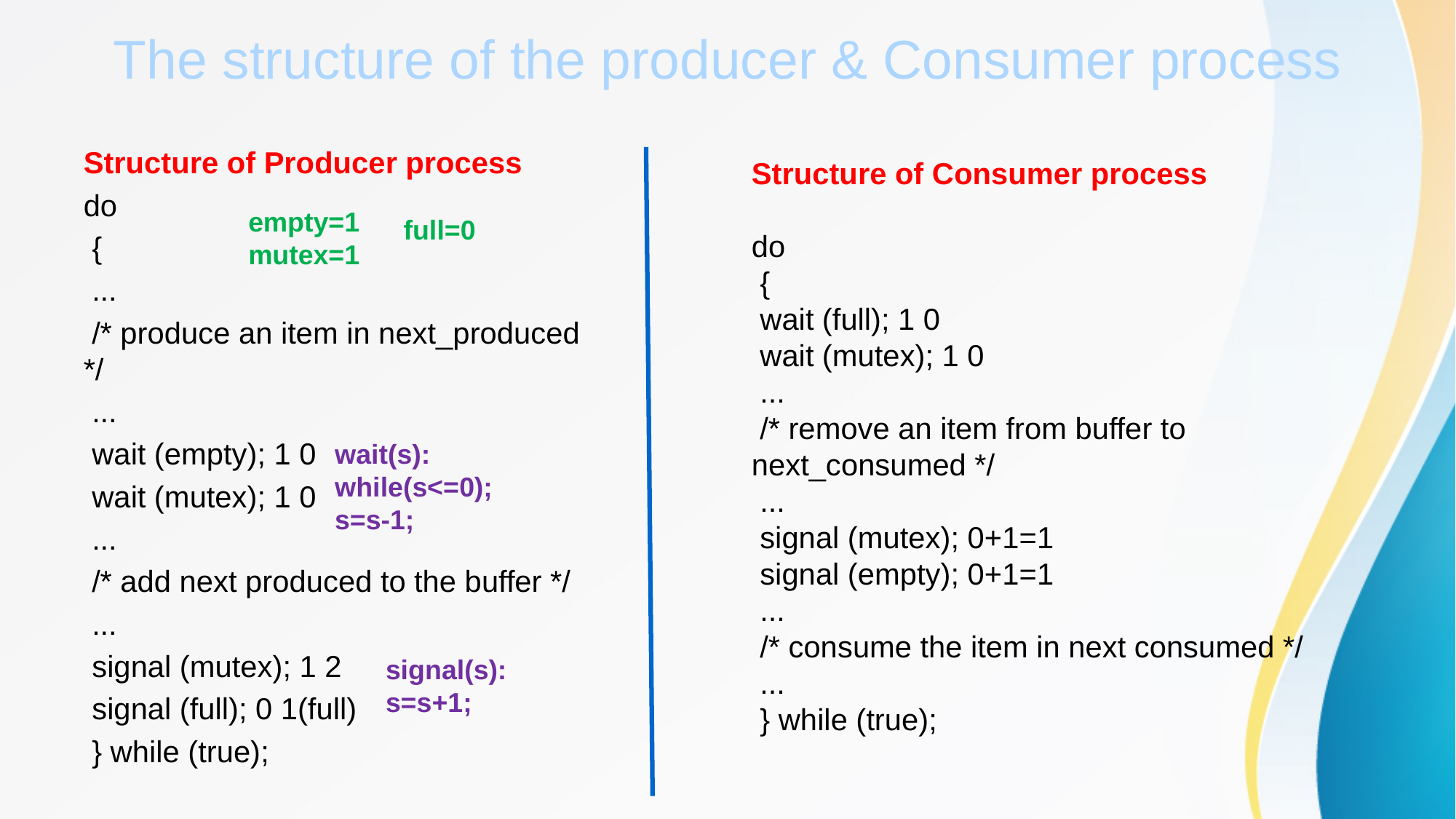

# The structure of the producer & Consumer process
Structure of Producer process
do
 {
 ...
 /* produce an item in next_produced */
 ...
 wait (empty); 1 0
 wait (mutex); 1 0
 ...
 /* add next produced to the buffer */
 ...
 signal (mutex); 1 2
 signal (full); 0 1(full)
 } while (true);
Structure of Consumer process

do
 {
 wait (full); 1 0
 wait (mutex); 1 0
 ...
 /* remove an item from buffer to next_consumed */
 ...
 signal (mutex); 0+1=1
 signal (empty); 0+1=1
 ...
 /* consume the item in next consumed */
 ...
 } while (true);
empty=1
mutex=1
full=0
wait(s): while(s<=0);
s=s-1;
signal(s): s=s+1;